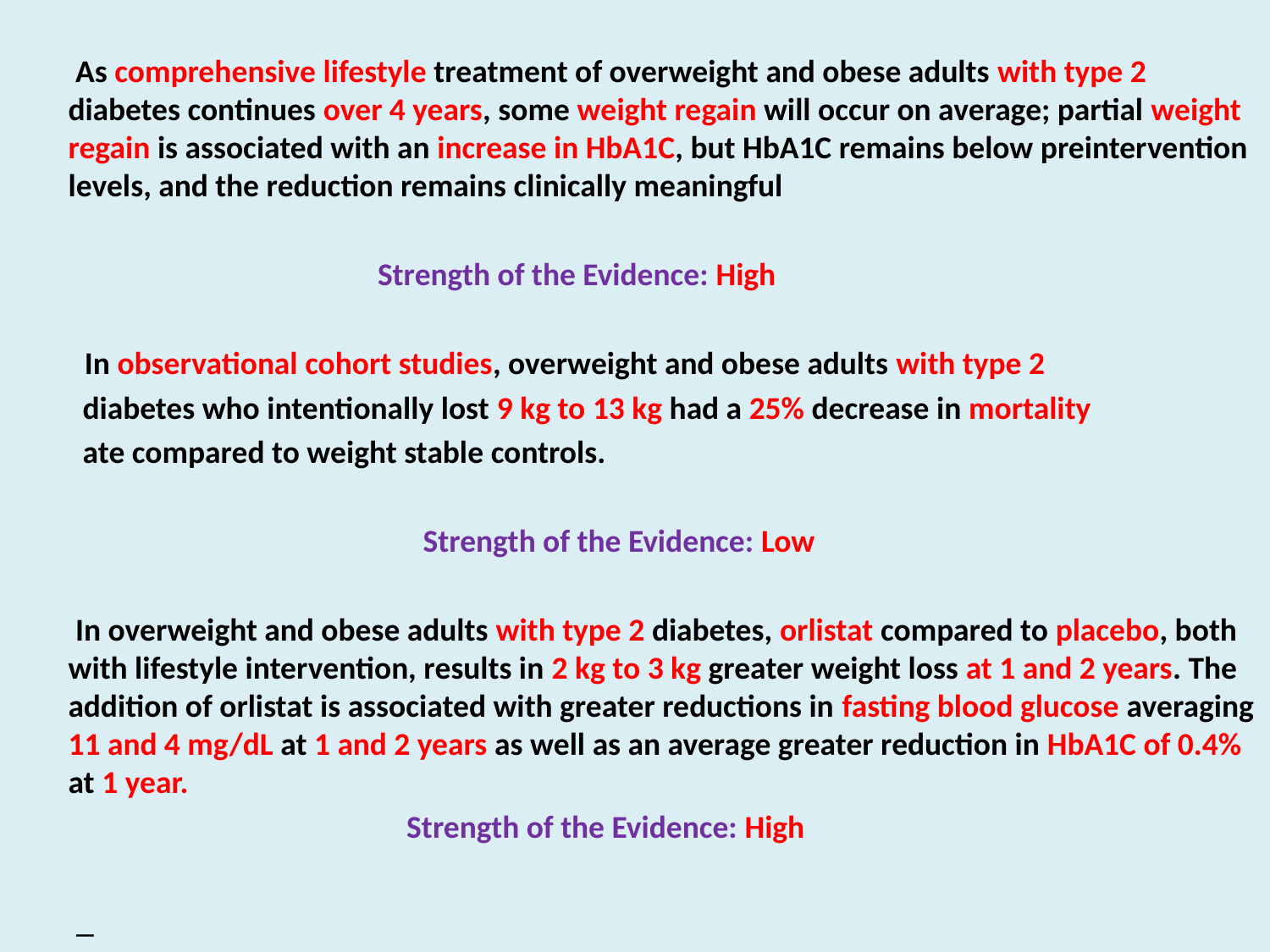

As comprehensive lifestyle treatment of overweight and obese adults with type 2 diabetes continues over 4 years, some weight regain will occur on average; partial weight regain is associated with an increase in HbA1C, but HbA1C remains below preintervention levels, and the reduction remains clinically meaningful

                                           Strength of the Evidence: High

          In observational cohort studies, overweight and obese adults with type 2
  diabetes who intentionally lost 9 kg to 13 kg had a 25% decrease in mortality
  ate compared to weight stable controls.

		              Strength of the Evidence: Low

 In overweight and obese adults with type 2 diabetes, orlistat compared to placebo, both with lifestyle intervention, results in 2 kg to 3 kg greater weight loss at 1 and 2 years. The addition of orlistat is associated with greater reductions in fasting blood glucose averaging 11 and 4 mg/dL at 1 and 2 years as well as an average greater reduction in HbA1C of 0.4% at 1 year.
                                               Strength of the Evidence: High

#